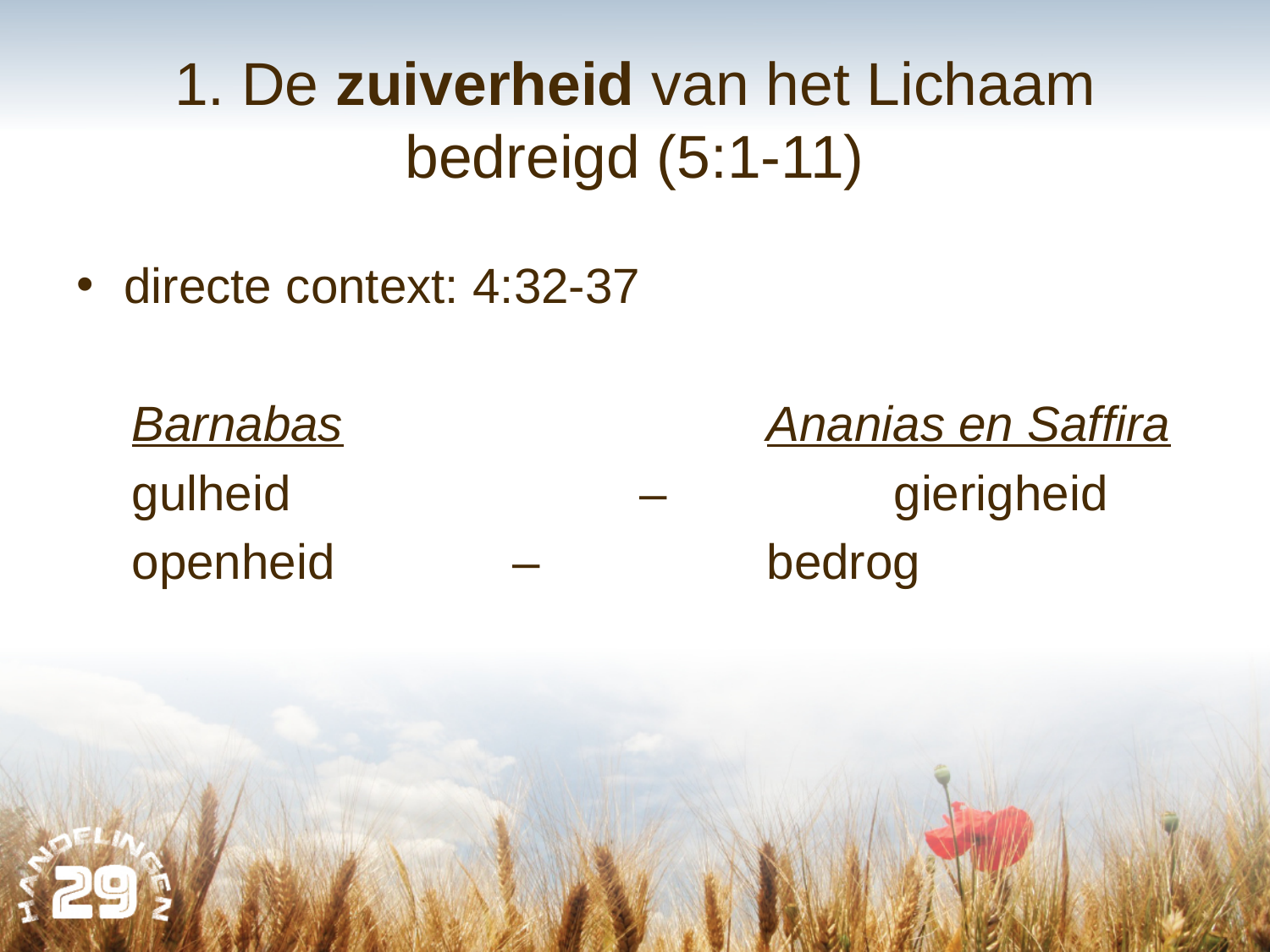

# 1. De zuiverheid van het Lichaam bedreigd (5:1-11)
directe context: 4:32-37

Barnabas				Ananias en Saffira
gulheid 			– 		gierigheid
openheid 		– 		bedrog